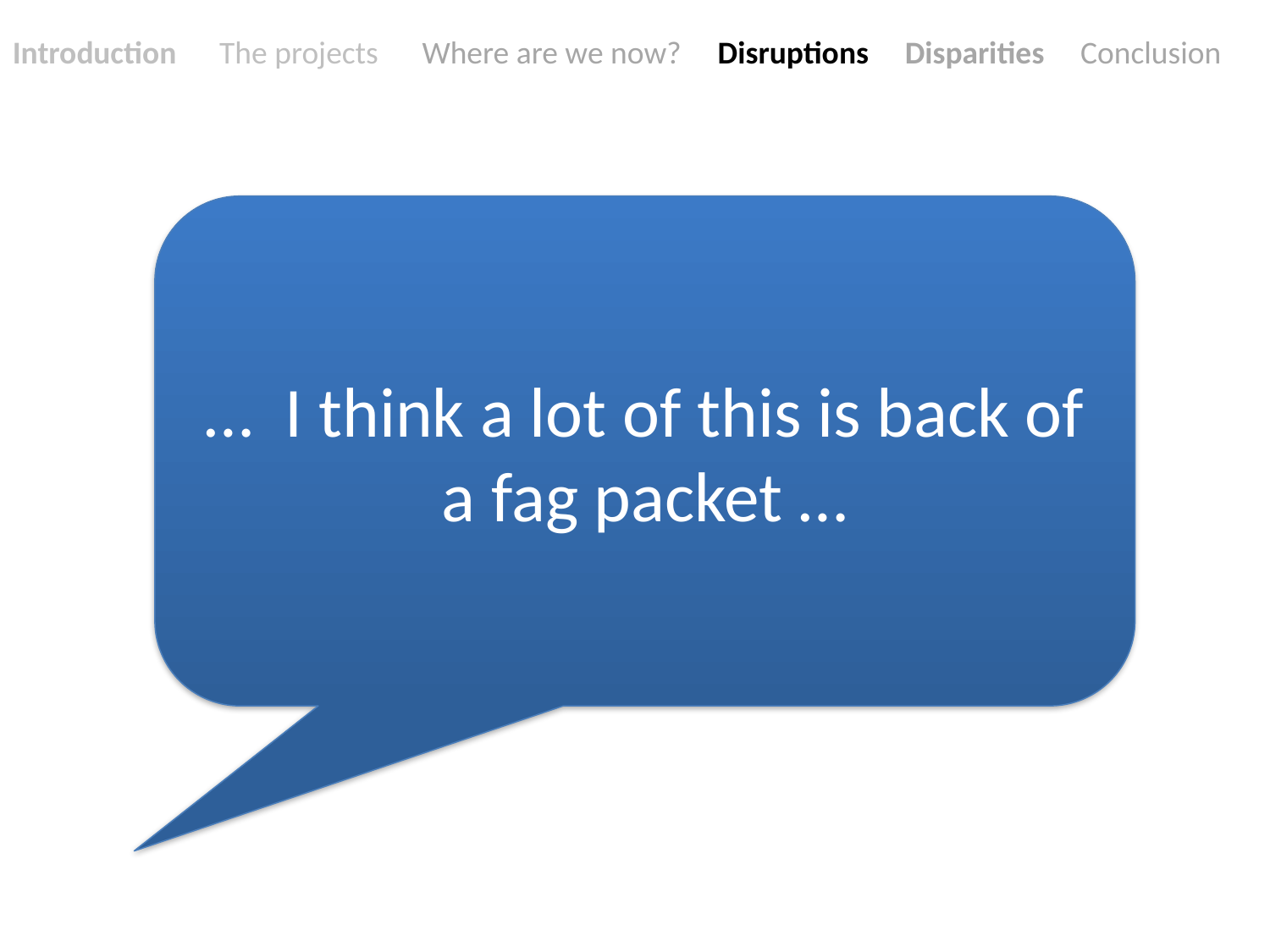

Introduction      The projects      Where are we now?     Disruptions     Disparities     Conclusion
…  I think a lot of this is back of a fag packet …